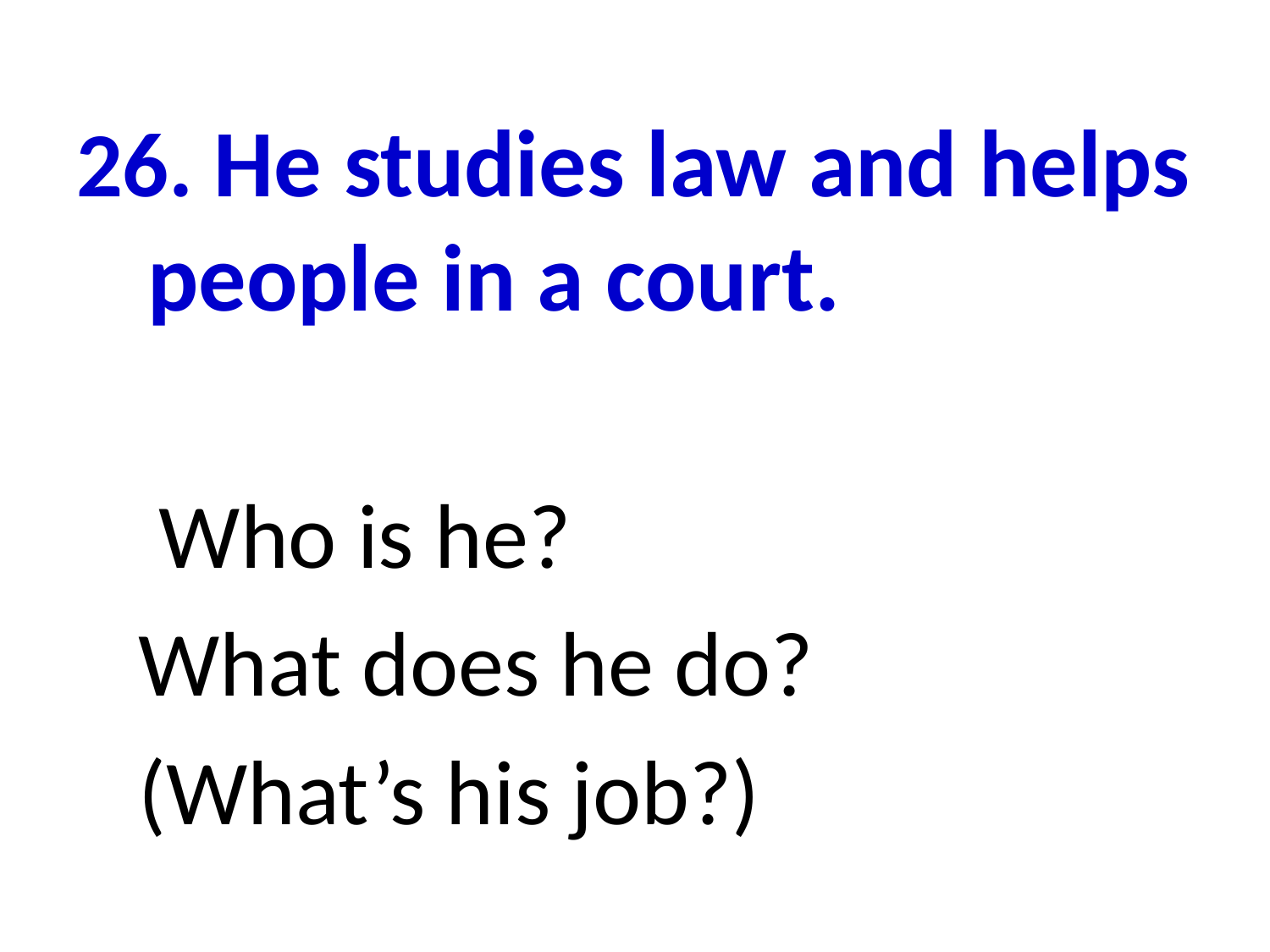

26. He studies law and helps people in a court.

    Who is he?
   What does he do?
   (What’s his job?)